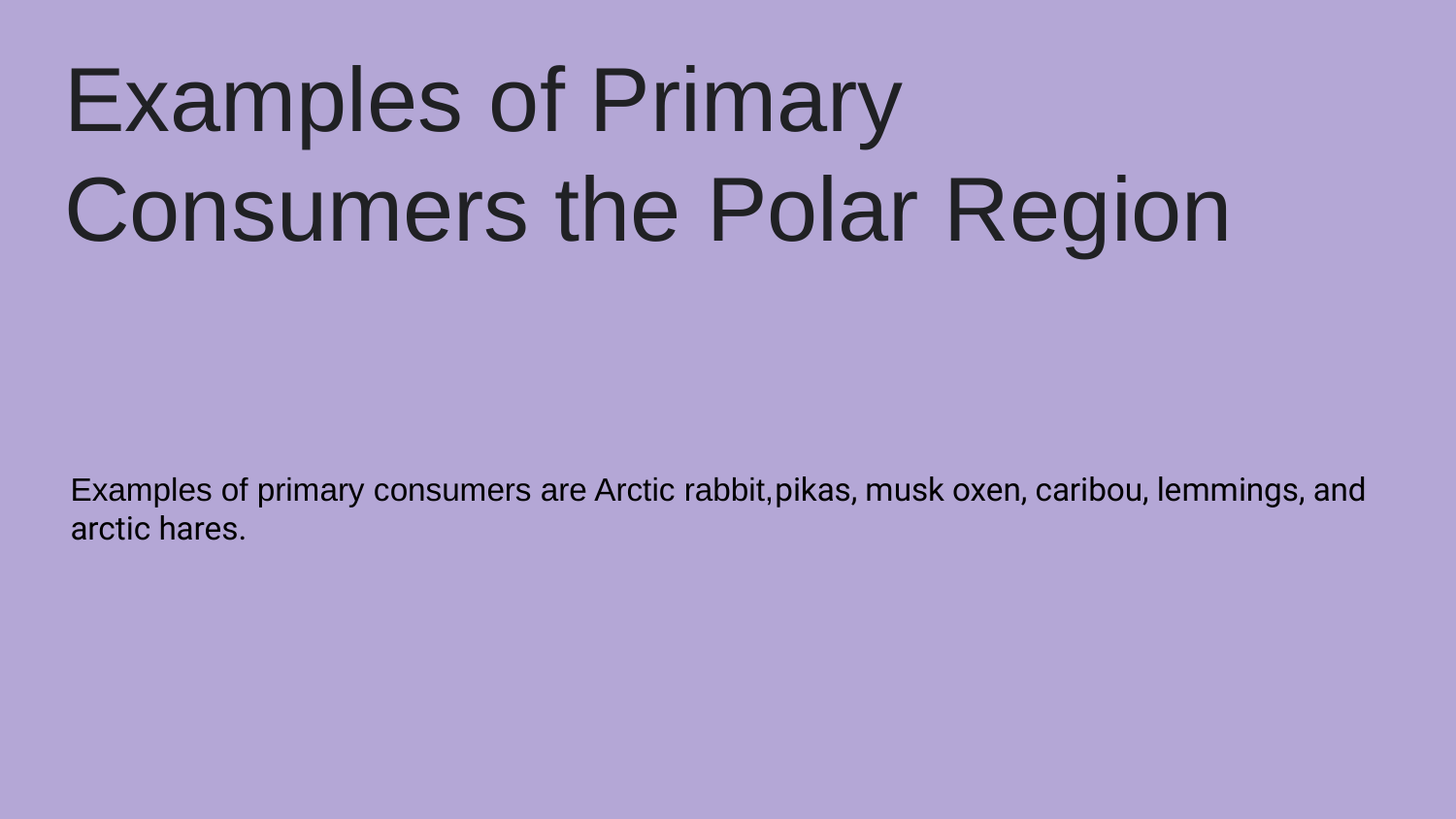

# Examples of Primary Consumers the Polar Region

Examples of primary consumers are Arctic rabbit,pikas, musk oxen, caribou, lemmings, and arctic hares.